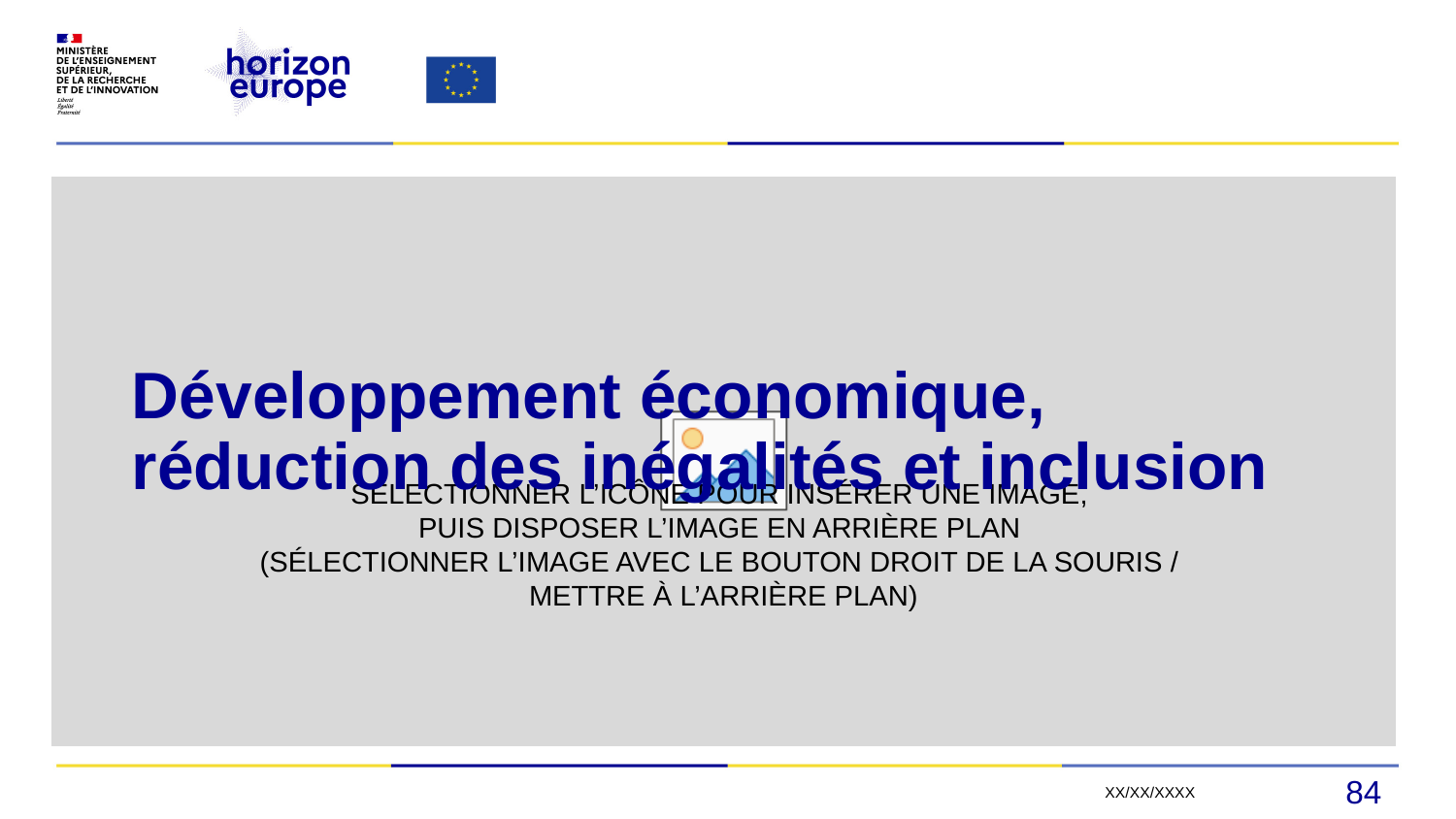

# Développement économique, réduction des inégalités et inclusion
84
XX/XX/XXXX